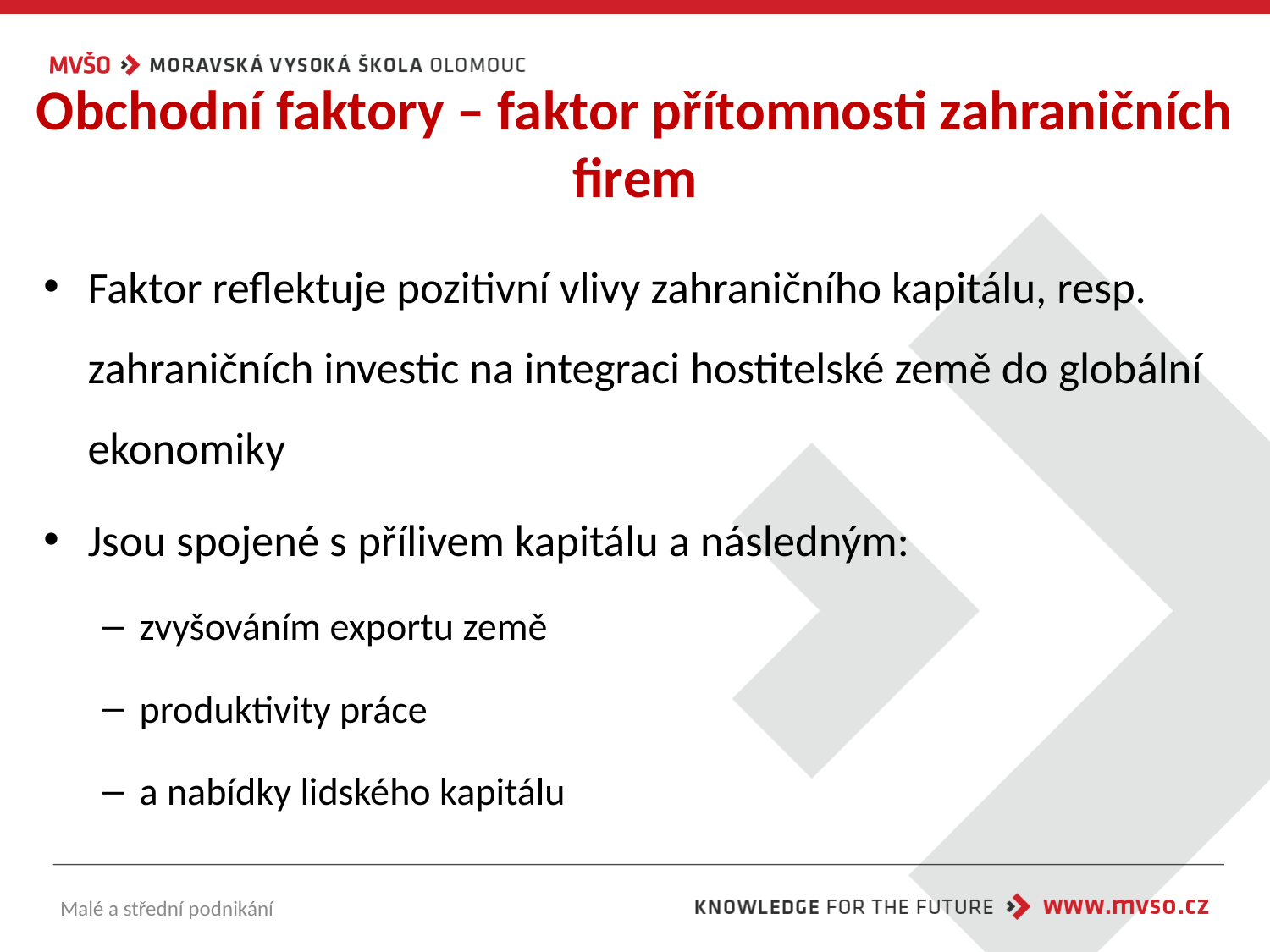

# Obchodní faktory – faktor přítomnosti zahraničních firem
Faktor reflektuje pozitivní vlivy zahraničního kapitálu, resp. zahraničních investic na integraci hostitelské země do globální ekonomiky
Jsou spojené s přílivem kapitálu a následným:
zvyšováním exportu země
produktivity práce
a nabídky lidského kapitálu
Malé a střední podnikání